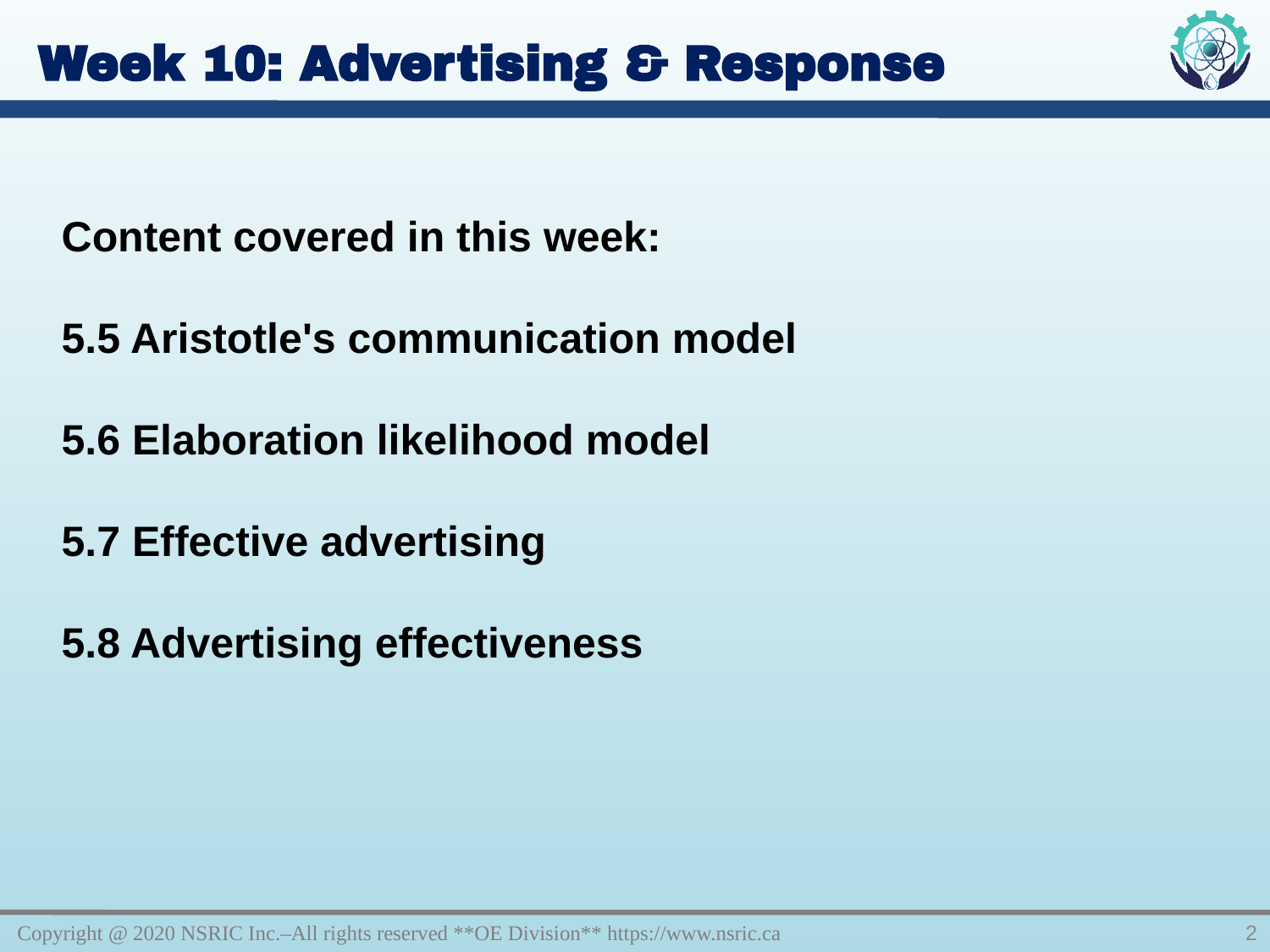

Week 10: Advertising & Response
Content covered in this week:

5.5 Aristotle's communication model

5.6 Elaboration likelihood model

5.7 Effective advertising

5.8 Advertising effectiveness
Copyright @ 2020 NSRIC Inc.–All rights reserved **OE Division** https://www.nsric.ca
2